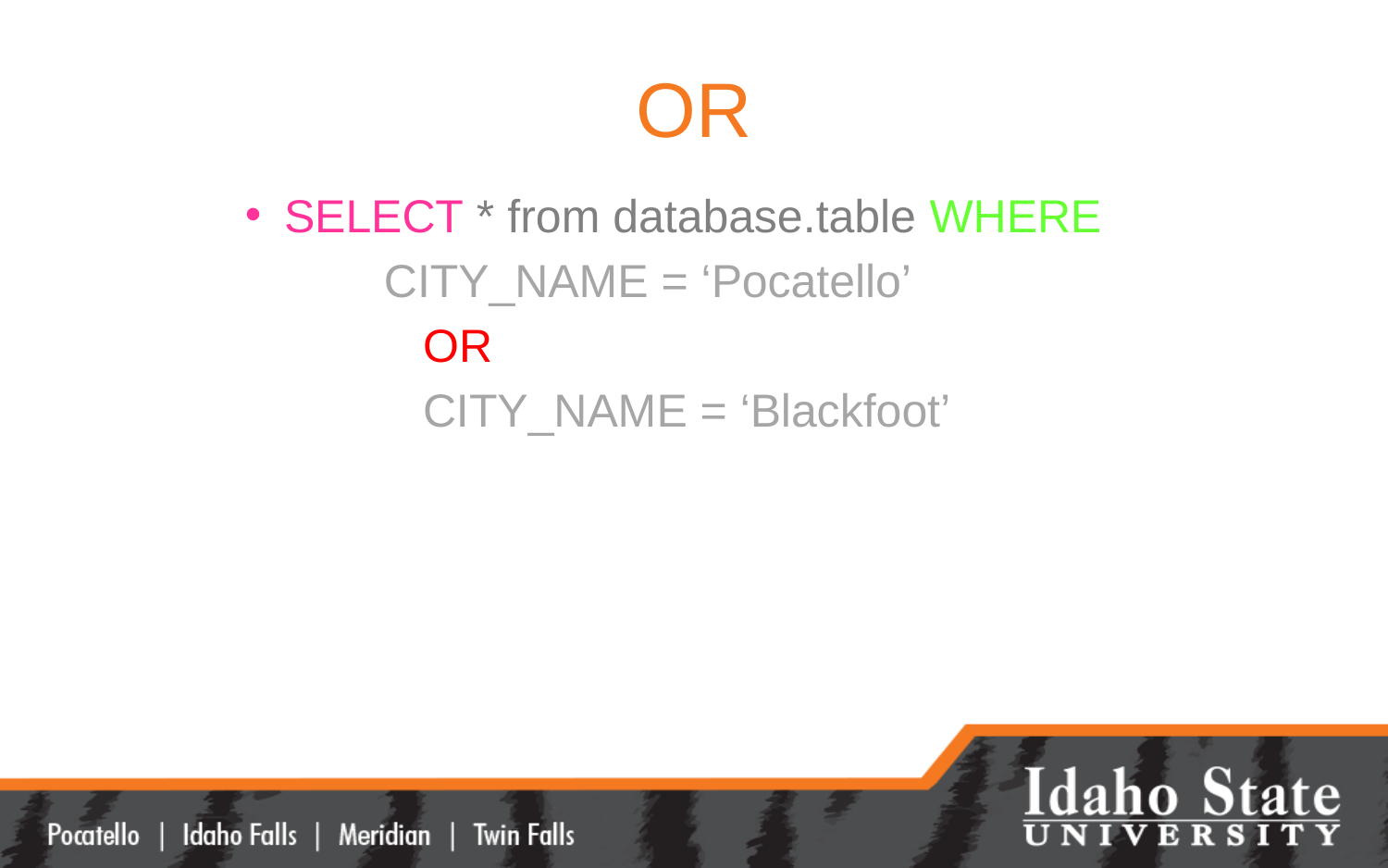

# OR
SELECT * from database.table WHERE
	CITY_NAME = ‘Pocatello’
   		OR
   		CITY_NAME = ‘Blackfoot’